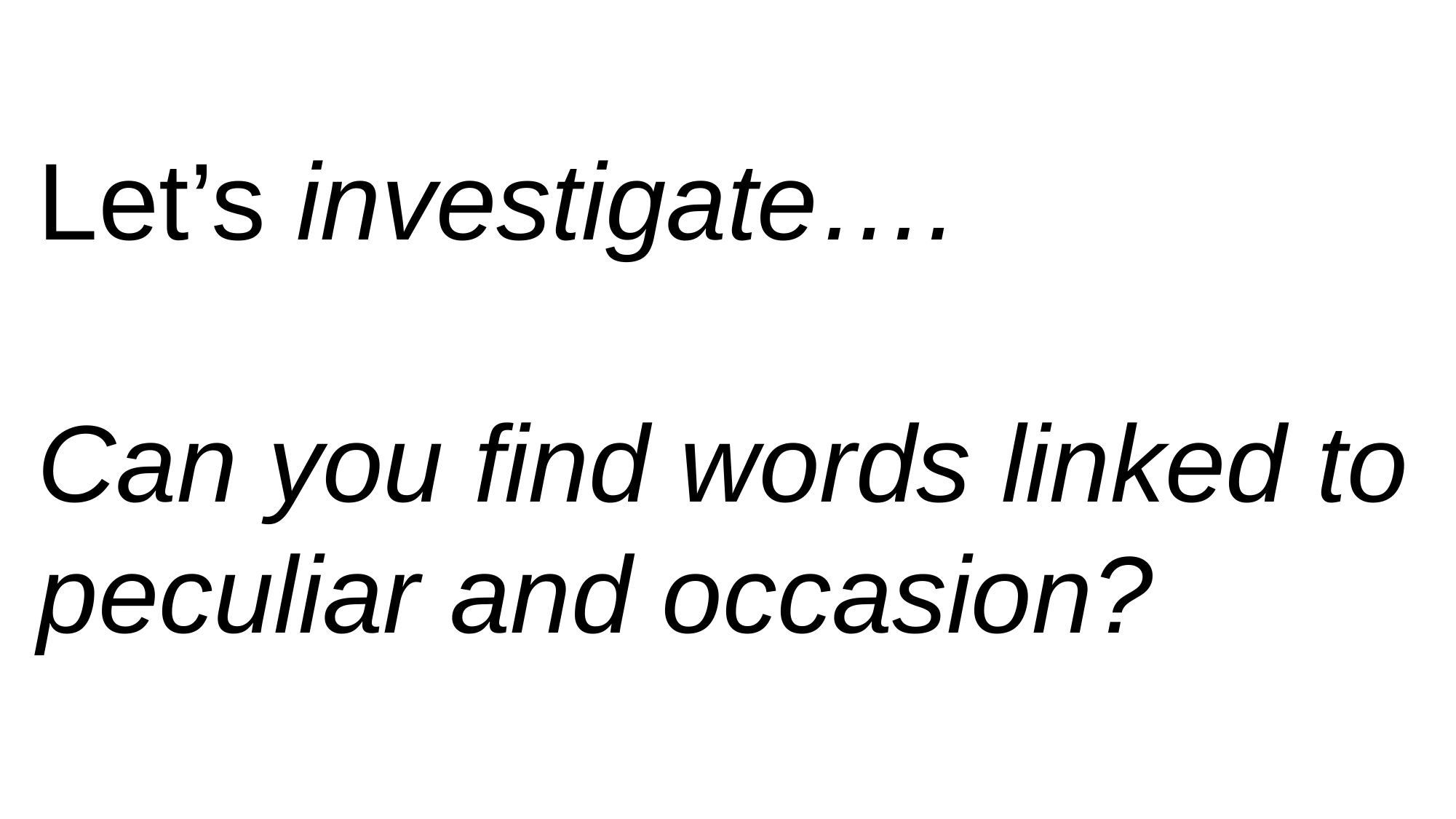

Let’s investigate….

Can you find words linked to peculiar and occasion?